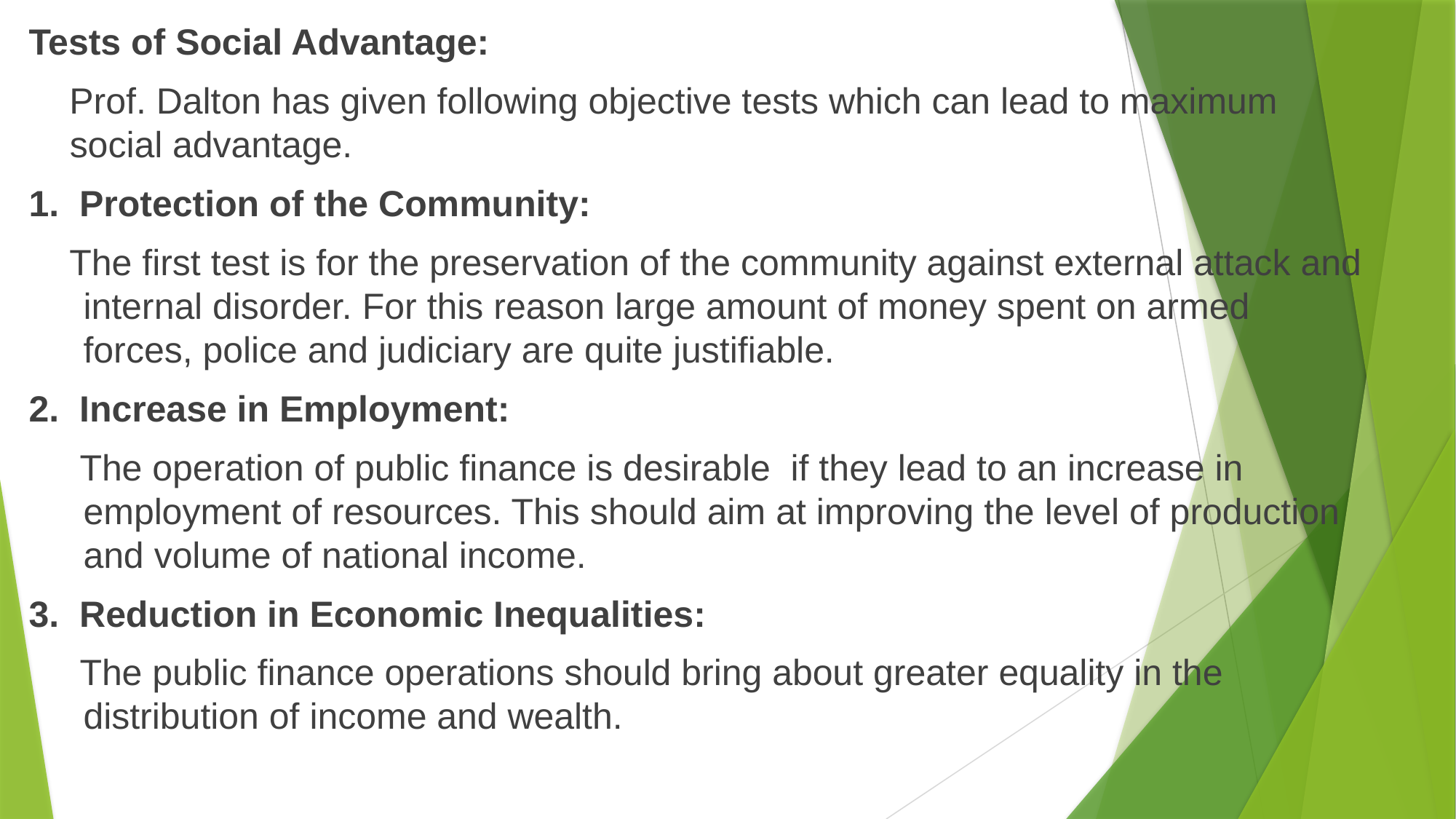

Tests of Social Advantage:
    Prof. Dalton has given following objective tests which can lead to maximum social advantage.
1.  Protection of the Community:
    The first test is for the preservation of the community against external attack and internal disorder. For this reason large amount of money spent on armed forces, police and judiciary are quite justifiable.
2.  Increase in Employment:
     The operation of public finance is desirable  if they lead to an increase in employment of resources. This should aim at improving the level of production and volume of national income.
3.  Reduction in Economic Inequalities:
     The public finance operations should bring about greater equality in the distribution of income and wealth.